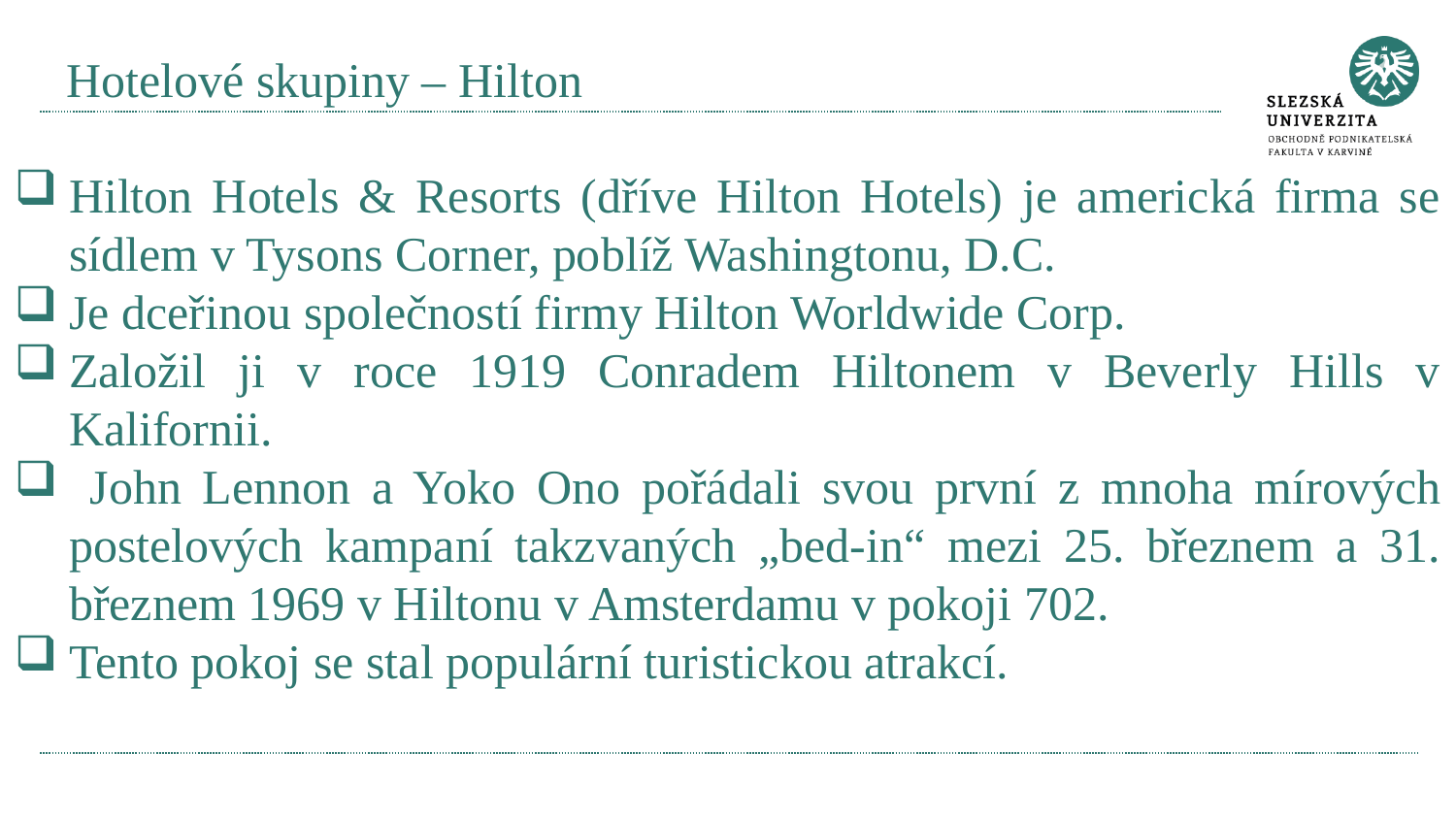

# Hotelové skupiny – Hilton
Hilton Hotels & Resorts (dříve Hilton Hotels) je americká firma se sídlem v Tysons Corner, poblíž Washingtonu, D.C.
Je dceřinou společností firmy Hilton Worldwide Corp.
Založil ji v roce 1919 Conradem Hiltonem v Beverly Hills v Kalifornii.
 John Lennon a Yoko Ono pořádali svou první z mnoha mírových postelových kampaní takzvaných „bed-in“ mezi 25. březnem a 31. březnem 1969 v Hiltonu v Amsterdamu v pokoji 702.
Tento pokoj se stal populární turistickou atrakcí.